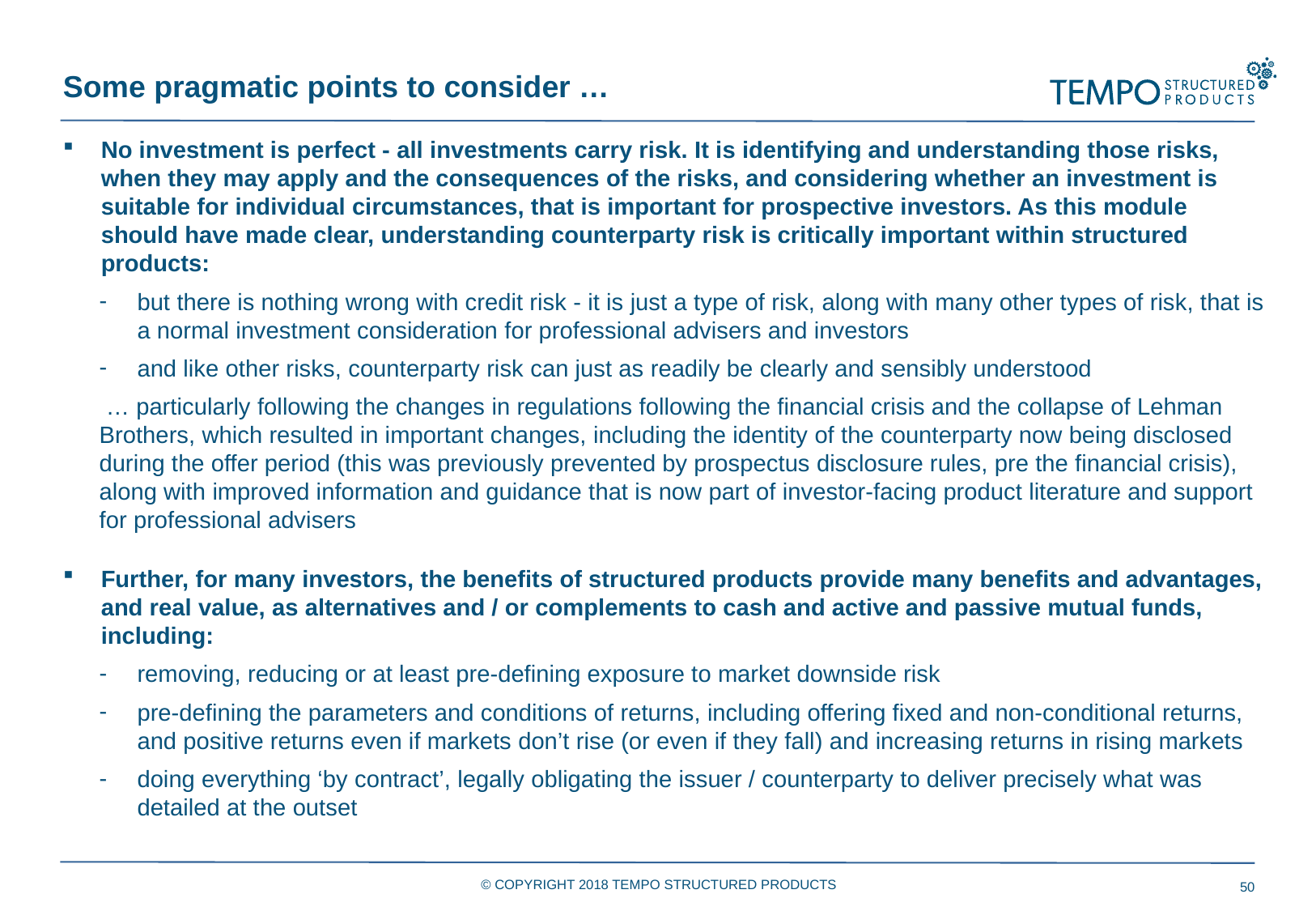

Some pragmatic points to consider …
No investment is perfect - all investments carry risk. It is identifying and understanding those risks, when they may apply and the consequences of the risks, and considering whether an investment is suitable for individual circumstances, that is important for prospective investors. As this module should have made clear, understanding counterparty risk is critically important within structured products:
but there is nothing wrong with credit risk - it is just a type of risk, along with many other types of risk, that is a normal investment consideration for professional advisers and investors
and like other risks, counterparty risk can just as readily be clearly and sensibly understood
 … particularly following the changes in regulations following the financial crisis and the collapse of Lehman Brothers, which resulted in important changes, including the identity of the counterparty now being disclosed during the offer period (this was previously prevented by prospectus disclosure rules, pre the financial crisis), along with improved information and guidance that is now part of investor-facing product literature and support for professional advisers
Further, for many investors, the benefits of structured products provide many benefits and advantages, and real value, as alternatives and / or complements to cash and active and passive mutual funds, including:
removing, reducing or at least pre-defining exposure to market downside risk
pre-defining the parameters and conditions of returns, including offering fixed and non-conditional returns, and positive returns even if markets don’t rise (or even if they fall) and increasing returns in rising markets
doing everything ‘by contract’, legally obligating the issuer / counterparty to deliver precisely what was detailed at the outset
© COPYRIGHT 2018 TEMPO STRUCTURED PRODUCTS
50